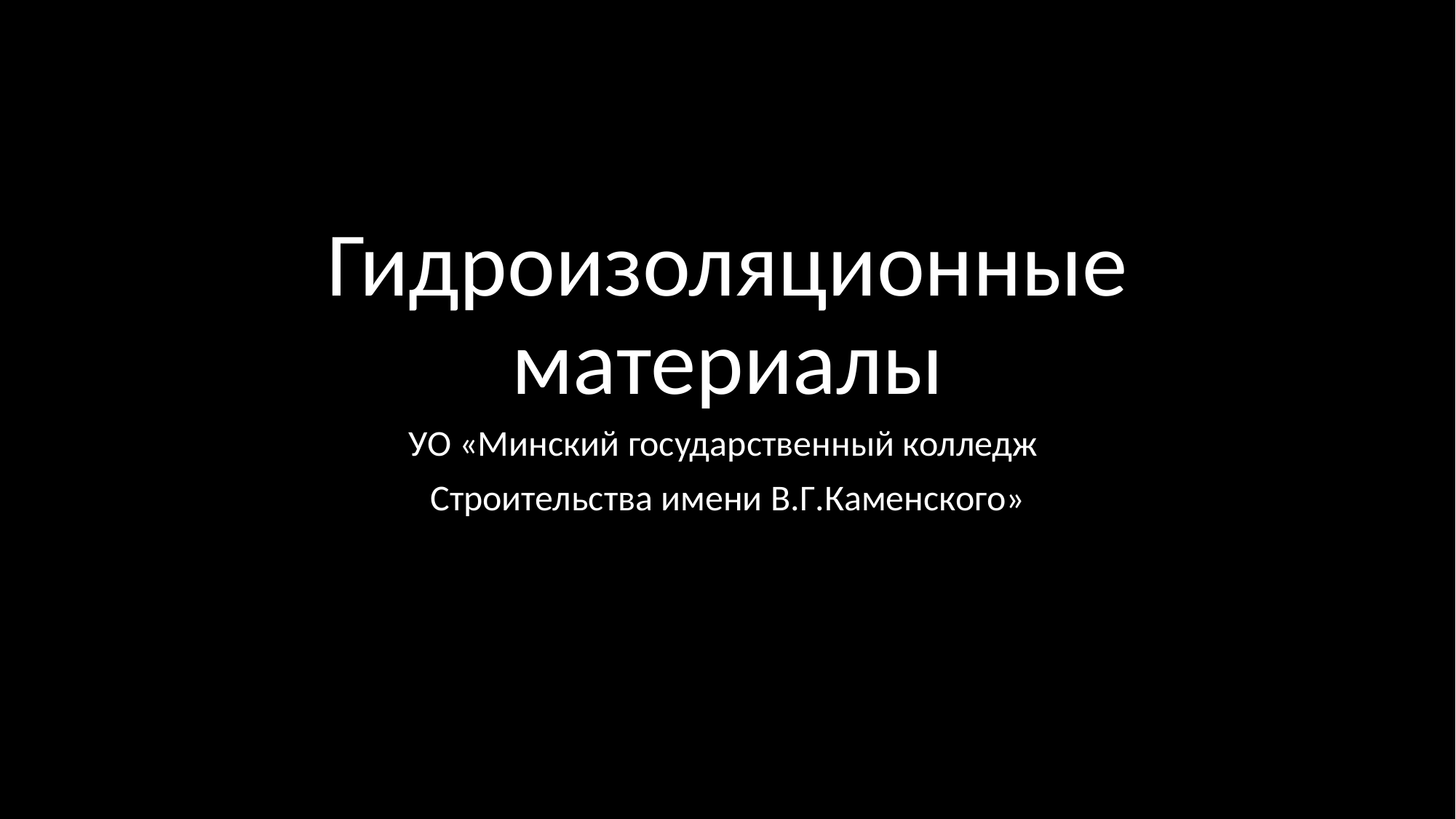

# Гидроизоляционные материалы
УО «Минский государственный колледж
Строительства имени В.Г.Каменского»